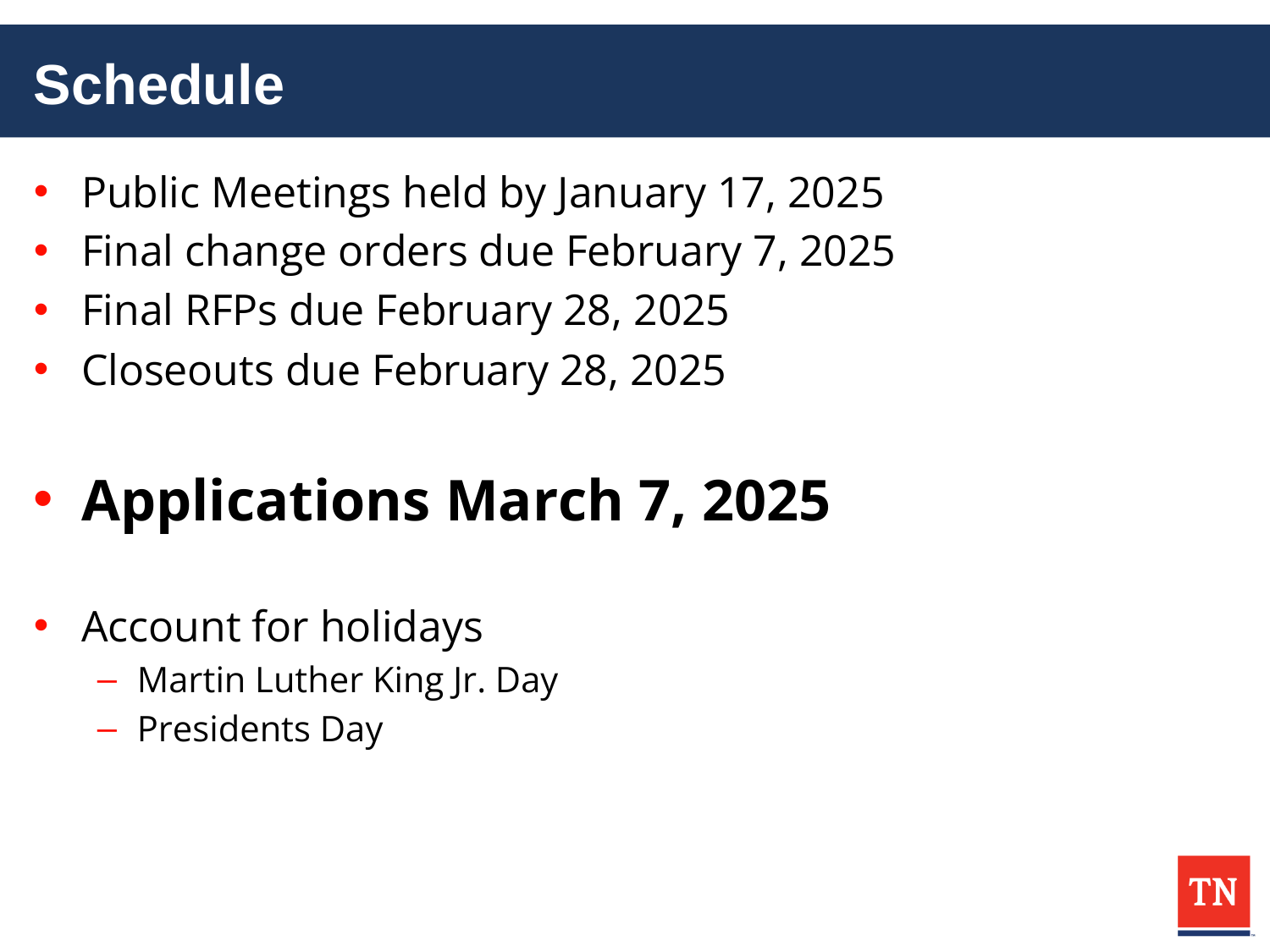

# Schedule
Public Meetings held by January 17, 2025
Final change orders due February 7, 2025
Final RFPs due February 28, 2025
Closeouts due February 28, 2025

Applications March 7, 2025

Account for holidays
Martin Luther King Jr. Day
Presidents Day